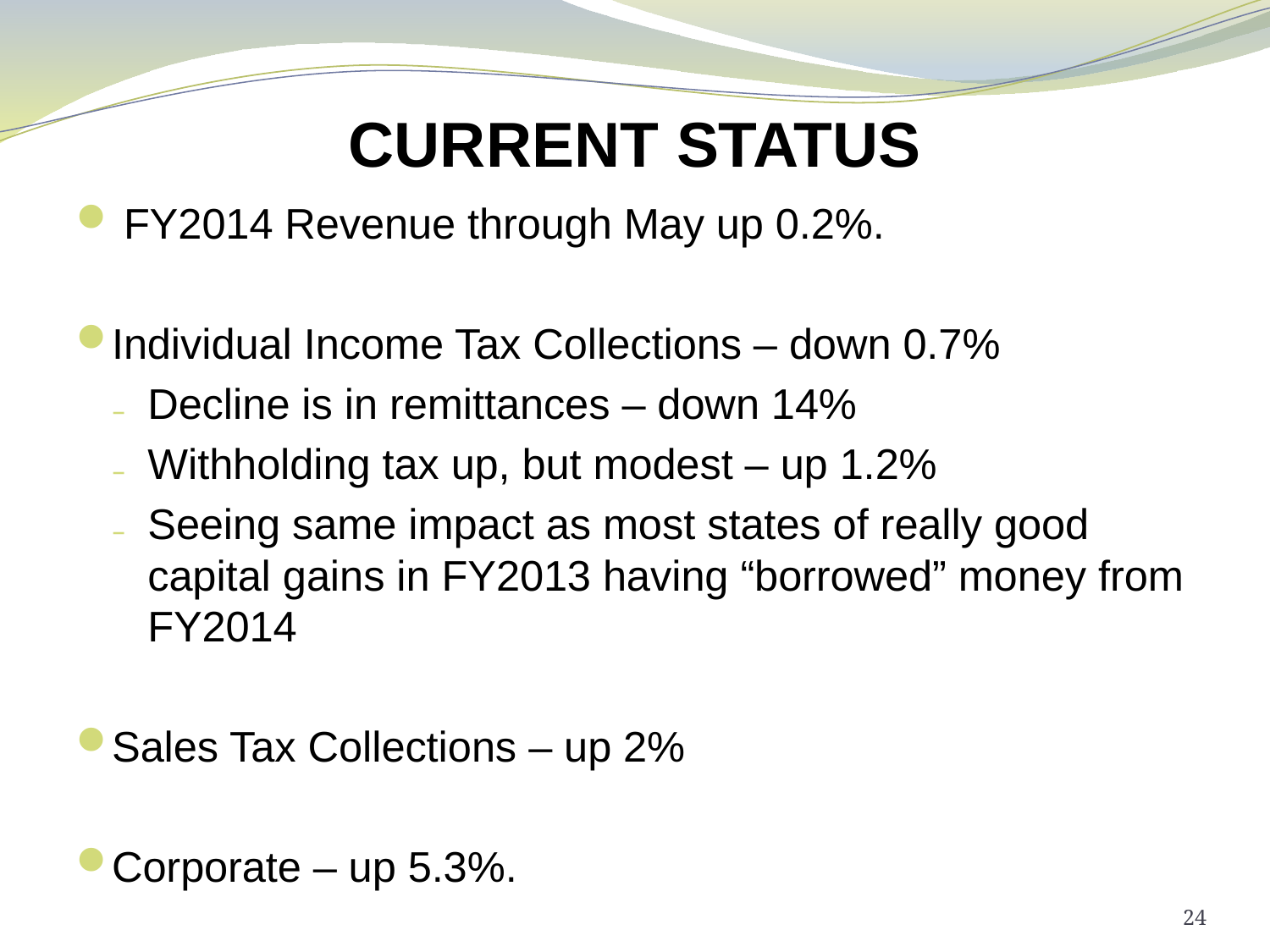

# CURRENT STATUS
 FY2014 Revenue through May up 0.2%.

Individual Income Tax Collections – down 0.7%
Decline is in remittances – down 14%
Withholding tax up, but modest – up 1.2%
Seeing same impact as most states of really good capital gains in FY2013 having “borrowed” money from FY2014

Sales Tax Collections – up 2%

Corporate – up 5.3%.

24